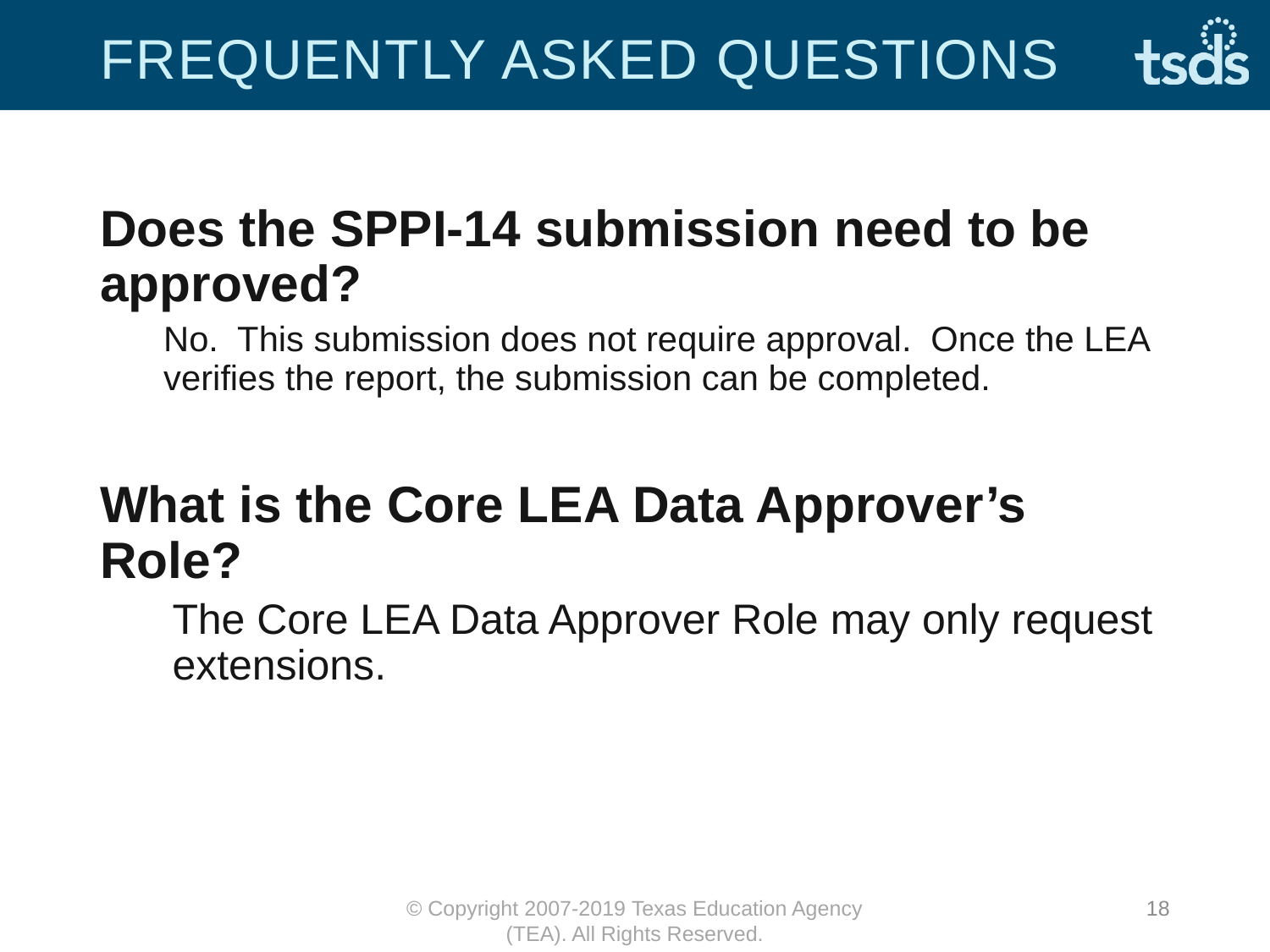

# Frequently asked questions
Does the SPPI-14 submission need to be approved?
No.  This submission does not require approval.  Once the LEA verifies the report, the submission can be completed.

What is the Core LEA Data Approver’s Role?
The Core LEA Data Approver Role may only request extensions.

18